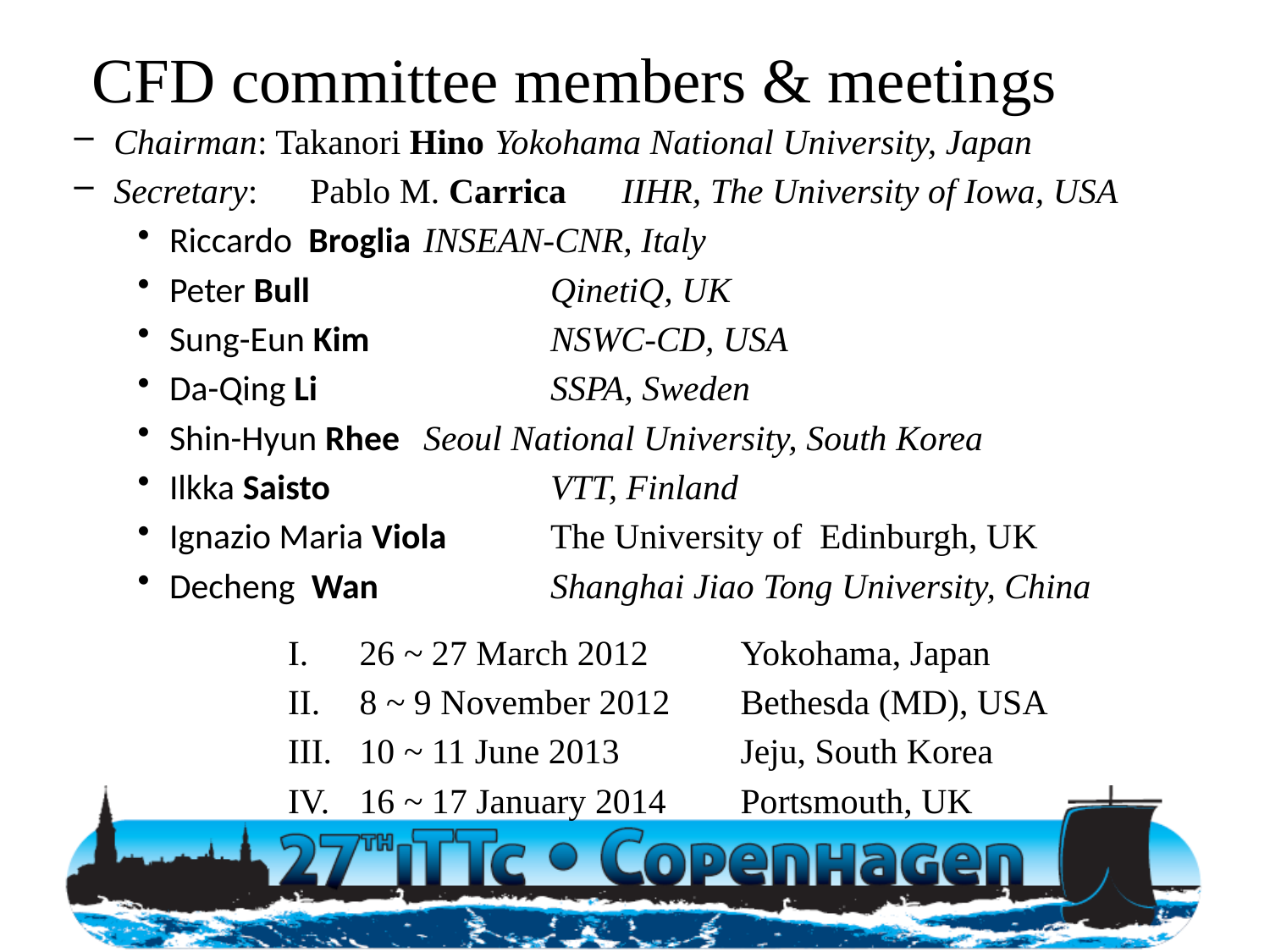

CFD committee members & meetings
Chairman: Takanori Hino 	Yokohama National University, Japan
Secretary:　Pablo M. Carrica 	IIHR, The University of Iowa, USA
Riccardo  Broglia 	INSEAN-CNR, Italy
Peter Bull		QinetiQ, UK
Sung-Eun Kim 		NSWC-CD, USA
Da-Qing Li 		SSPA, Sweden
Shin-Hyun Rhee 	Seoul National University, South Korea
Ilkka Saisto 		VTT, Finland
Ignazio Maria Viola	The University of  Edinburgh, UK
Decheng  Wan 		Shanghai Jiao Tong University, China
26 ~ 27 March 2012 	Yokohama, Japan
8 ~ 9 November 2012 	Bethesda (MD), USA
10 ~ 11 June 2013	Jeju, South Korea
16 ~ 17 January 2014	Portsmouth, UK